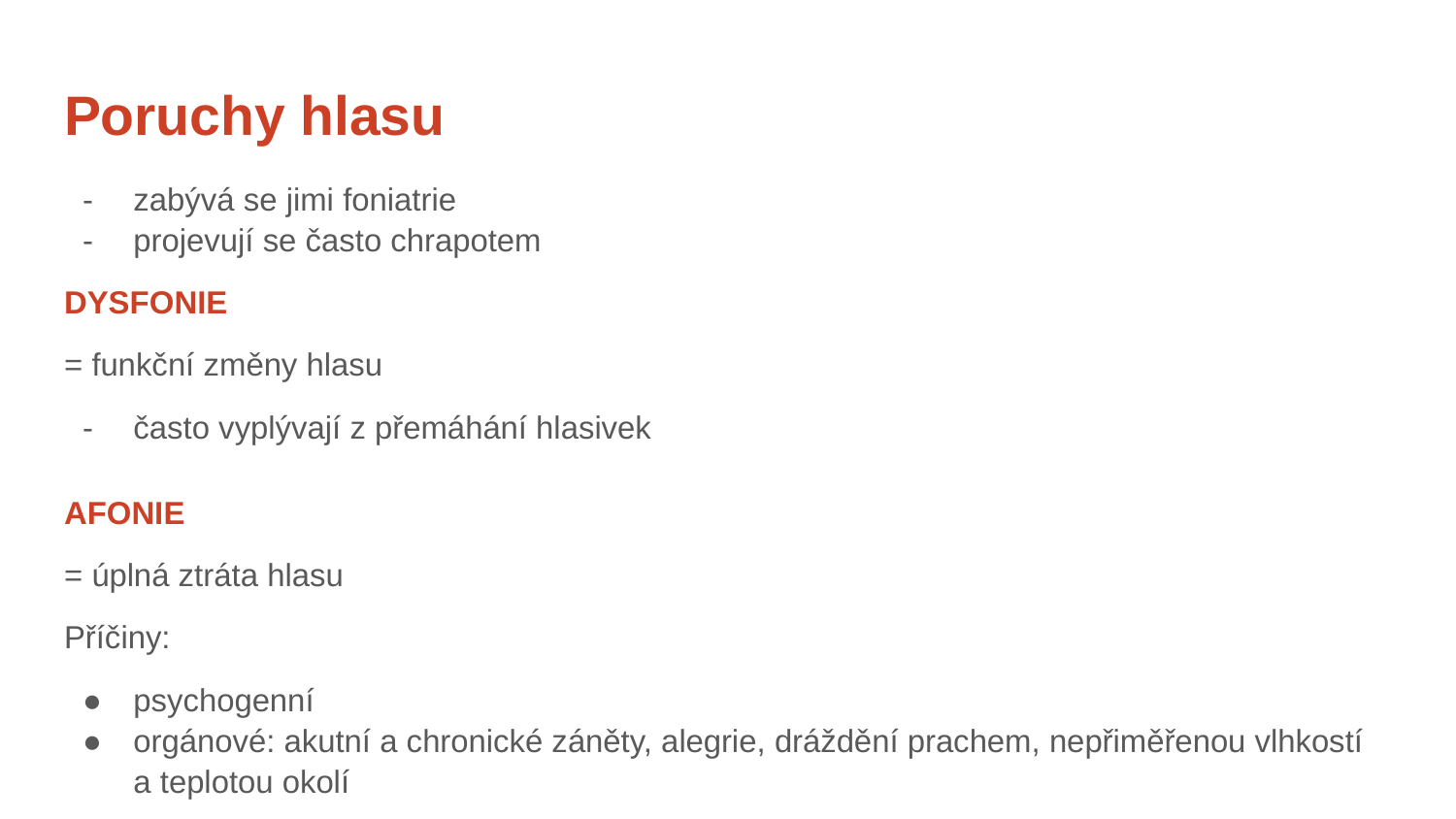

# Poruchy hlasu
zabývá se jimi foniatrie
projevují se často chrapotem
DYSFONIE
= funkční změny hlasu
často vyplývají z přemáhání hlasivek

AFONIE
= úplná ztráta hlasu
Příčiny:
psychogenní
orgánové: akutní a chronické záněty, alegrie, dráždění prachem, nepřiměřenou vlhkostí a teplotou okolí